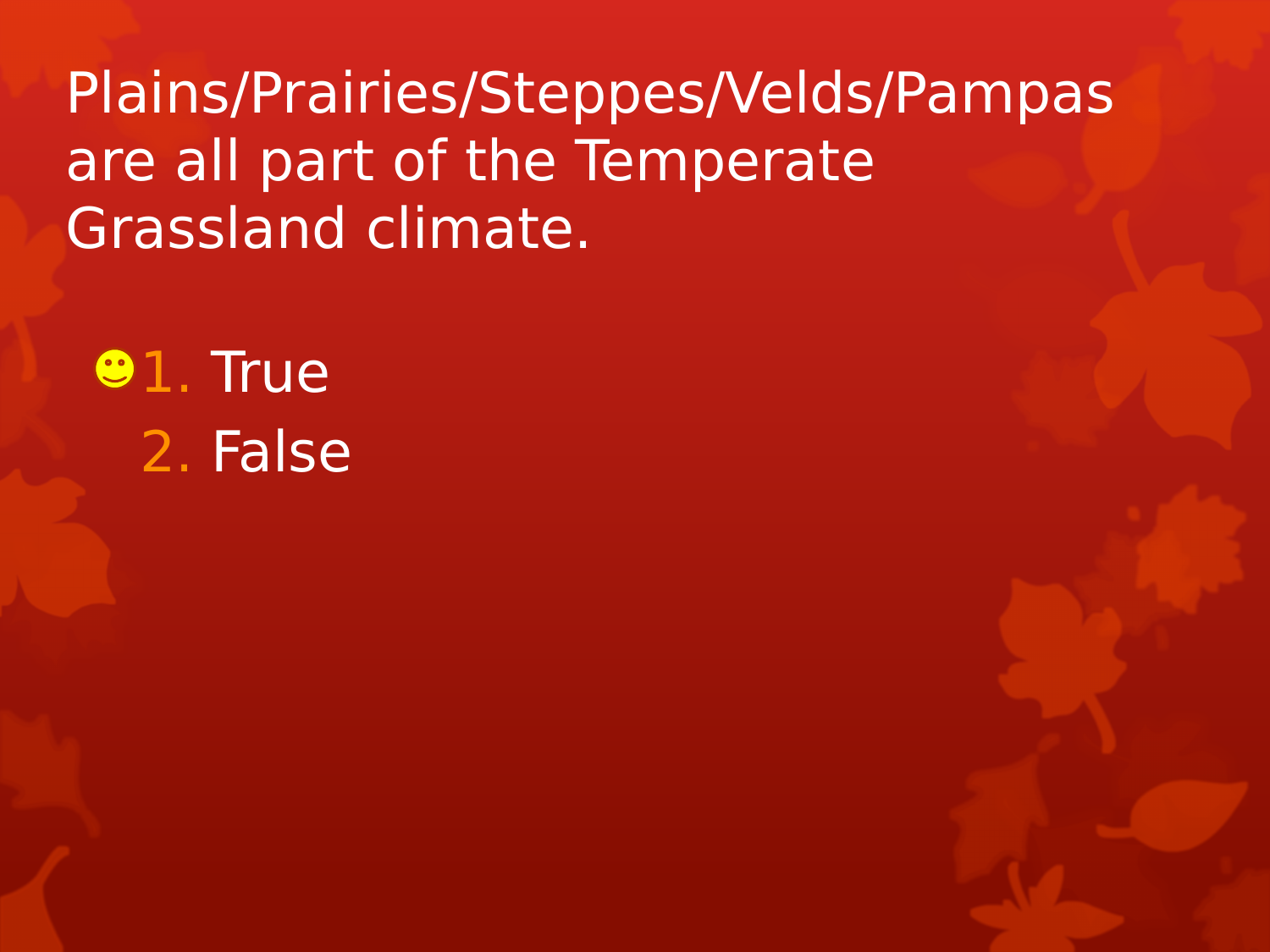

True
False
# Plains/Prairies/Steppes/Velds/Pampas are all part of the Temperate Grassland climate.